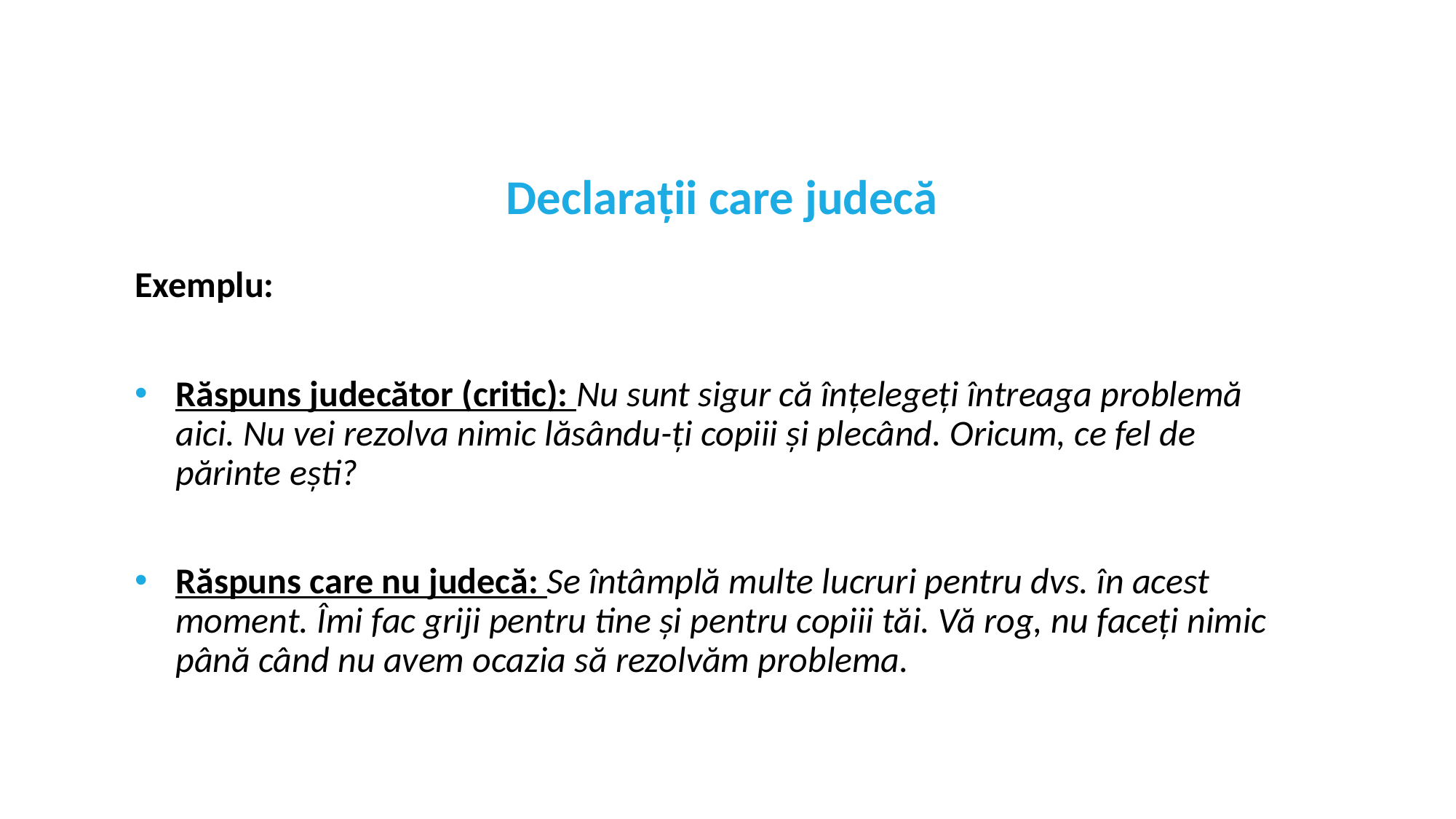

Declarații care judecă
Exemplu:

Răspuns judecător (critic): Nu sunt sigur că înțelegeți întreaga problemă aici. Nu vei rezolva nimic lăsându-ți copiii și plecând. Oricum, ce fel de părinte ești?

Răspuns care nu judecă: Se întâmplă multe lucruri pentru dvs. în acest moment. Îmi fac griji pentru tine și pentru copiii tăi. Vă rog, nu faceți nimic până când nu avem ocazia să rezolvăm problema.